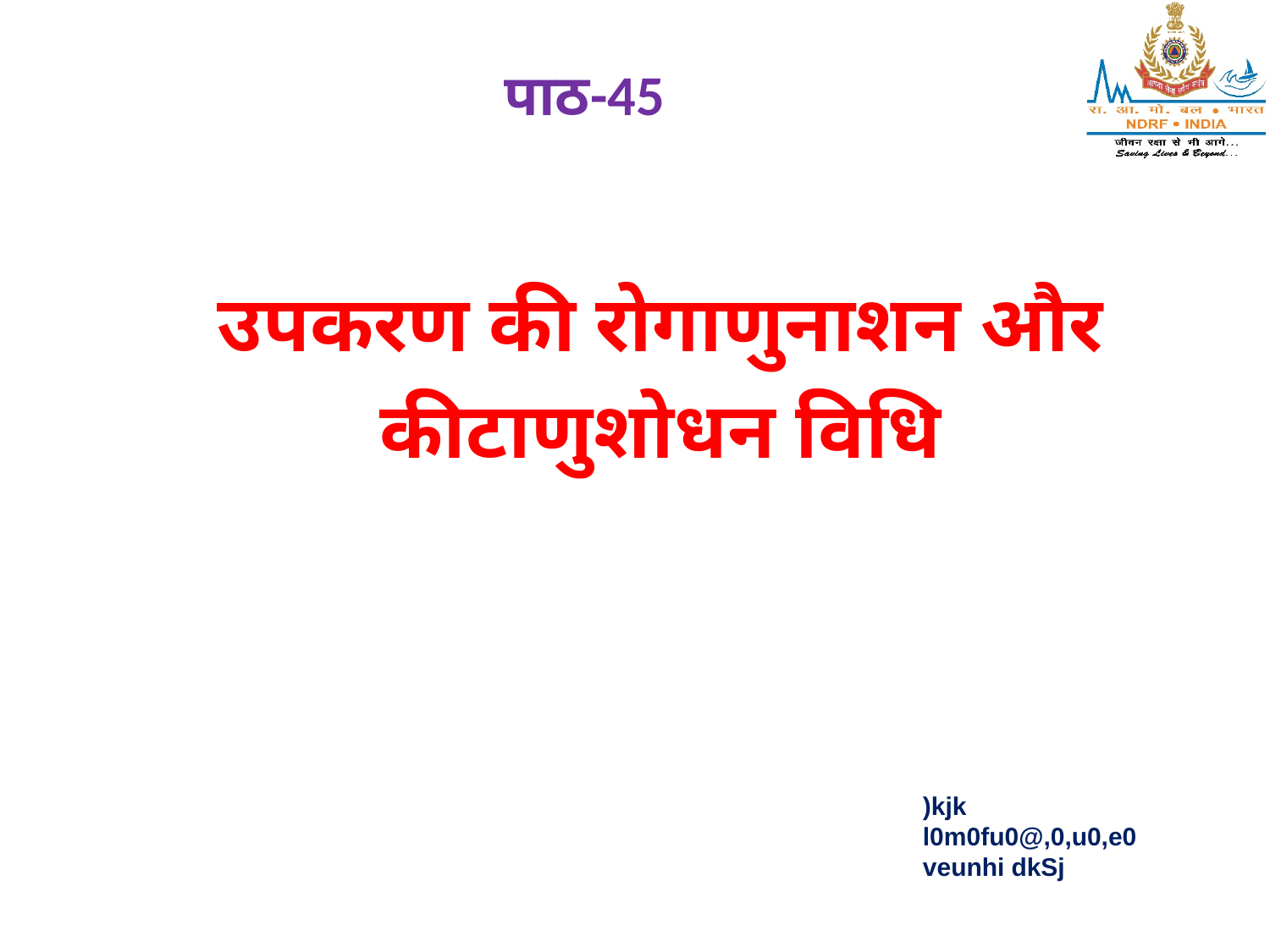

पाठ-45
उपकरण की रोगाणुनाशन और कीटाणुशोधन विधि
)kjk
l0m0fu0@,0,u0,e0
veunhi dkSj